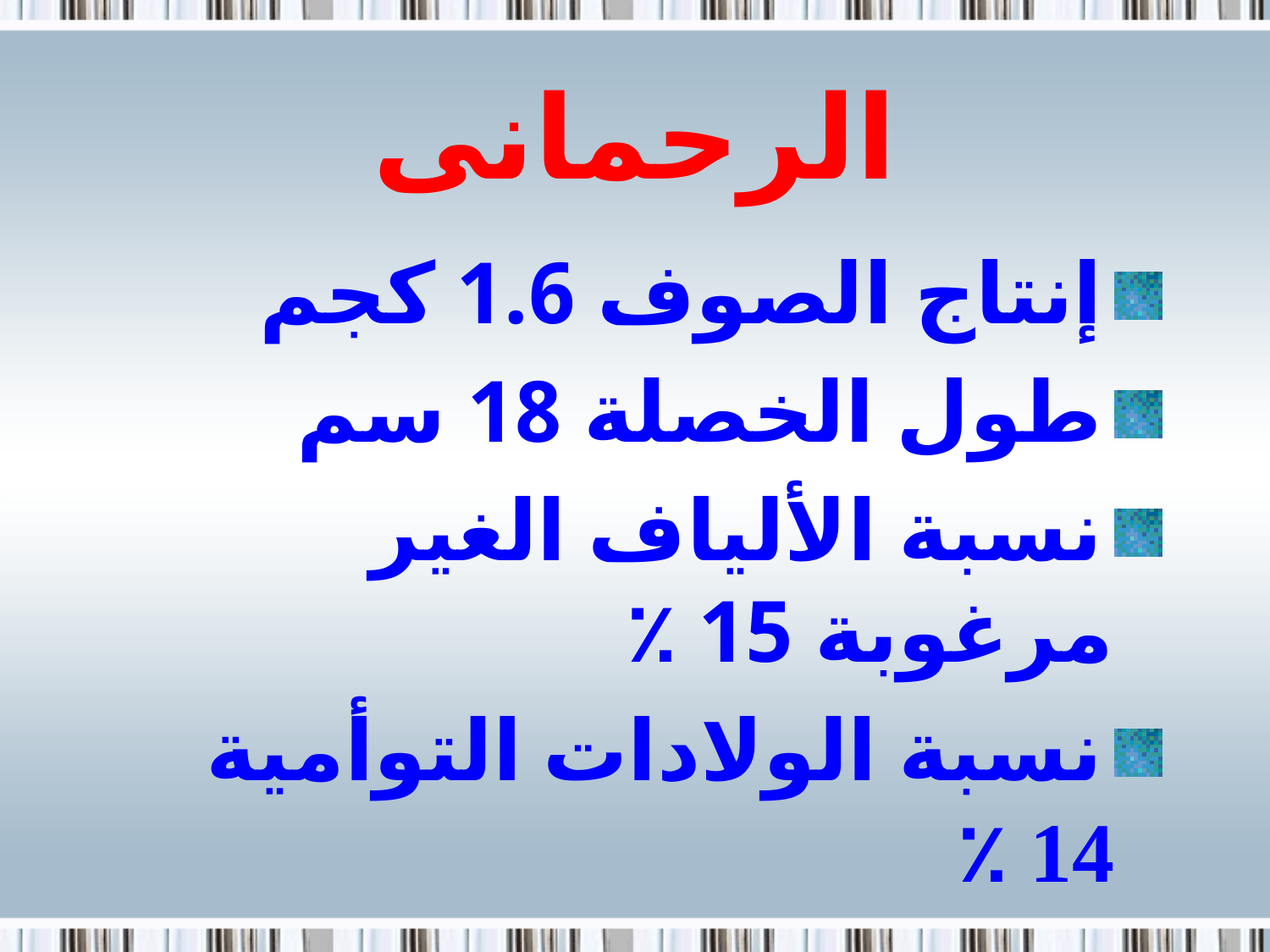

# الرحمانى
إنتاج الصوف 1.6 كجم
طول الخصلة 18 سم
نسبة الألياف الغير مرغوبة 15 ٪
نسبة الولادات التوأمية 14 ٪